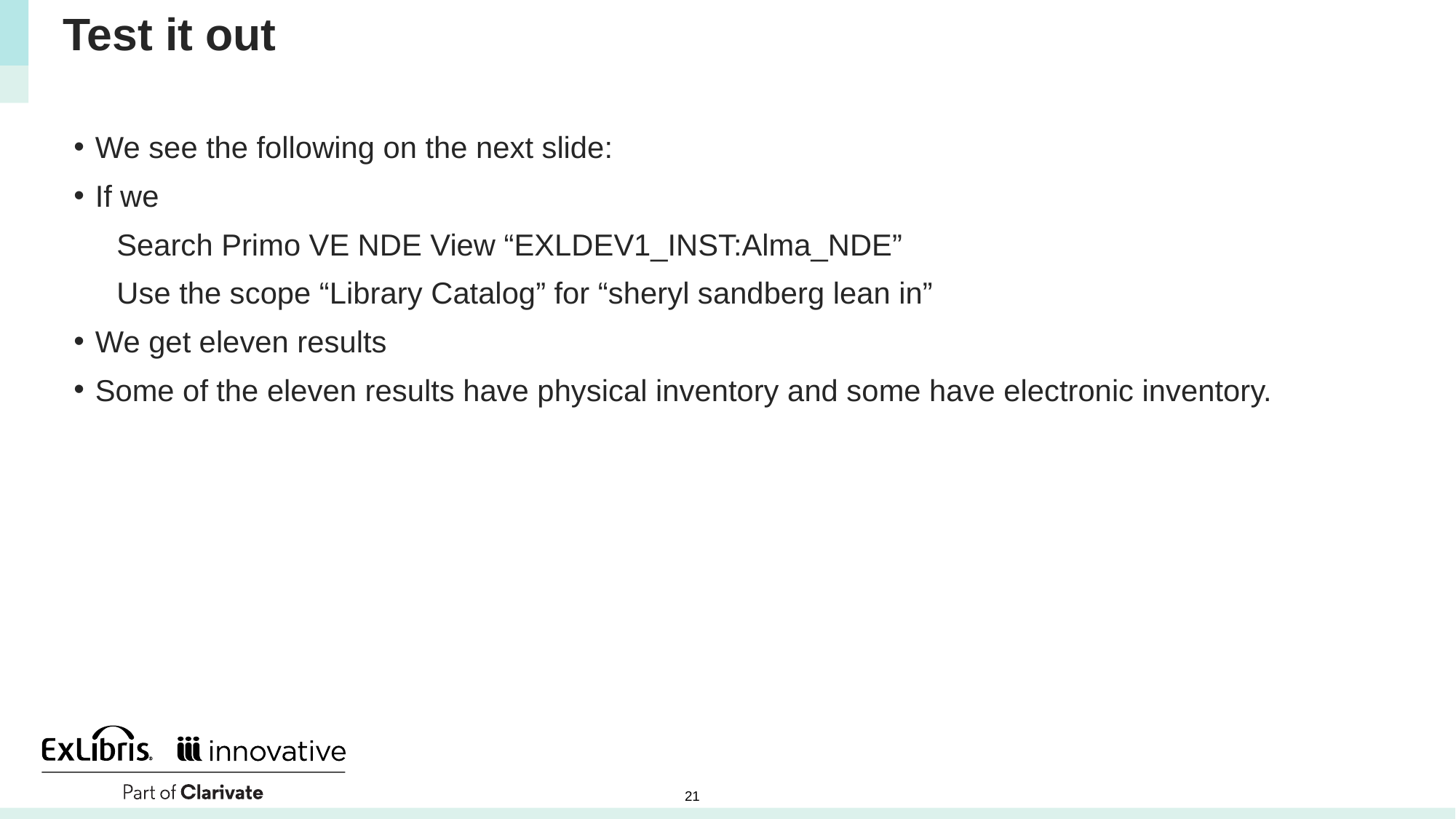

# Test it out
We see the following on the next slide:
If we
Search Primo VE NDE View “EXLDEV1_INST:Alma_NDE”
Use the scope “Library Catalog” for “sheryl sandberg lean in”
We get eleven results
Some of the eleven results have physical inventory and some have electronic inventory.

21